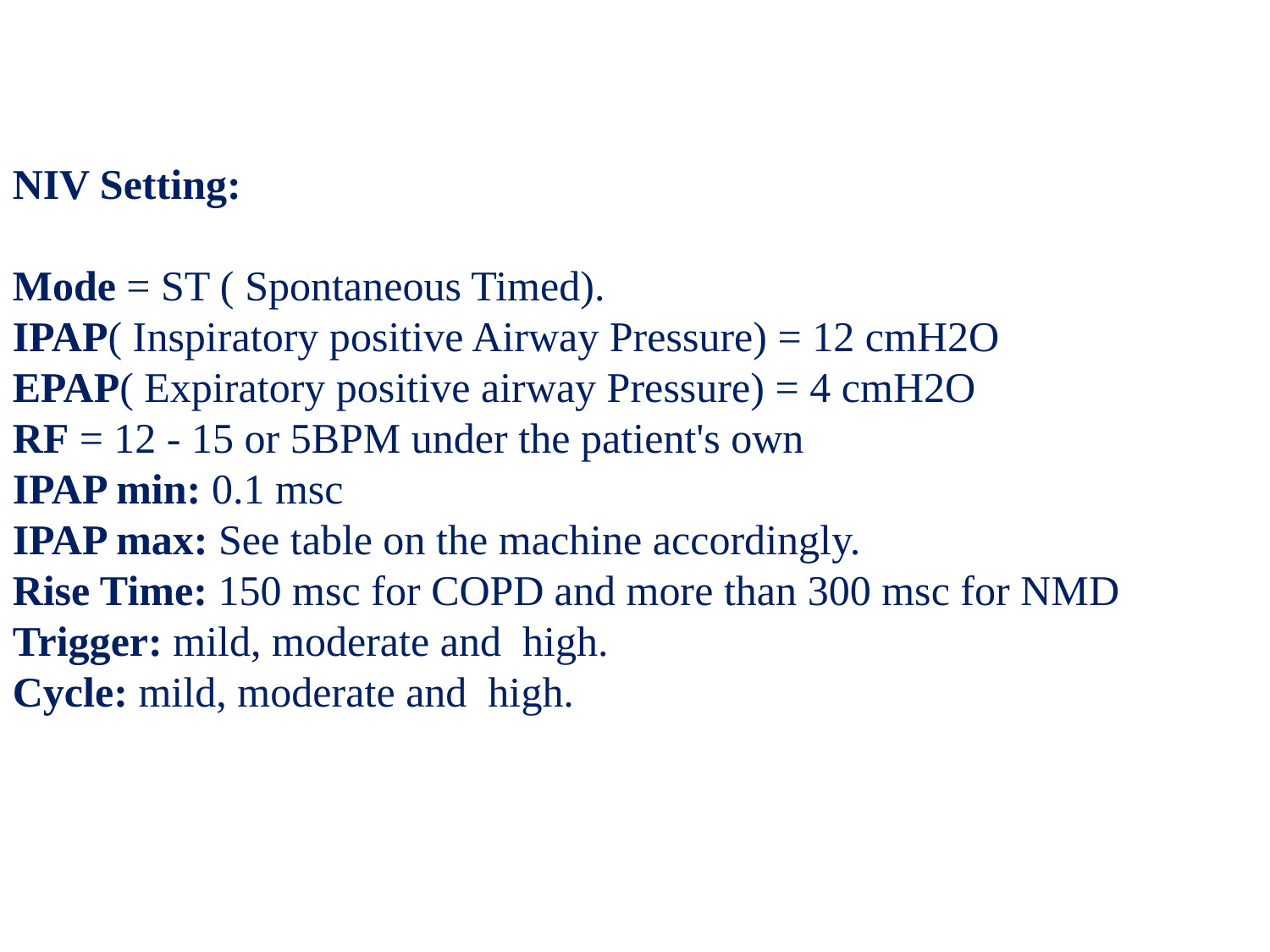

NIV Setting:
Mode = ST ( Spontaneous Timed).
IPAP( Inspiratory positive Airway Pressure) = 12 cmH2O
EPAP( Expiratory positive airway Pressure) = 4 cmH2O
RF = 12 - 15 or 5BPM under the patient's own
IPAP min: 0.1 msc
IPAP max: See table on the machine accordingly.
Rise Time: 150 msc for COPD and more than 300 msc for NMD
Trigger: mild, moderate and  high.
Cycle: mild, moderate and  high.